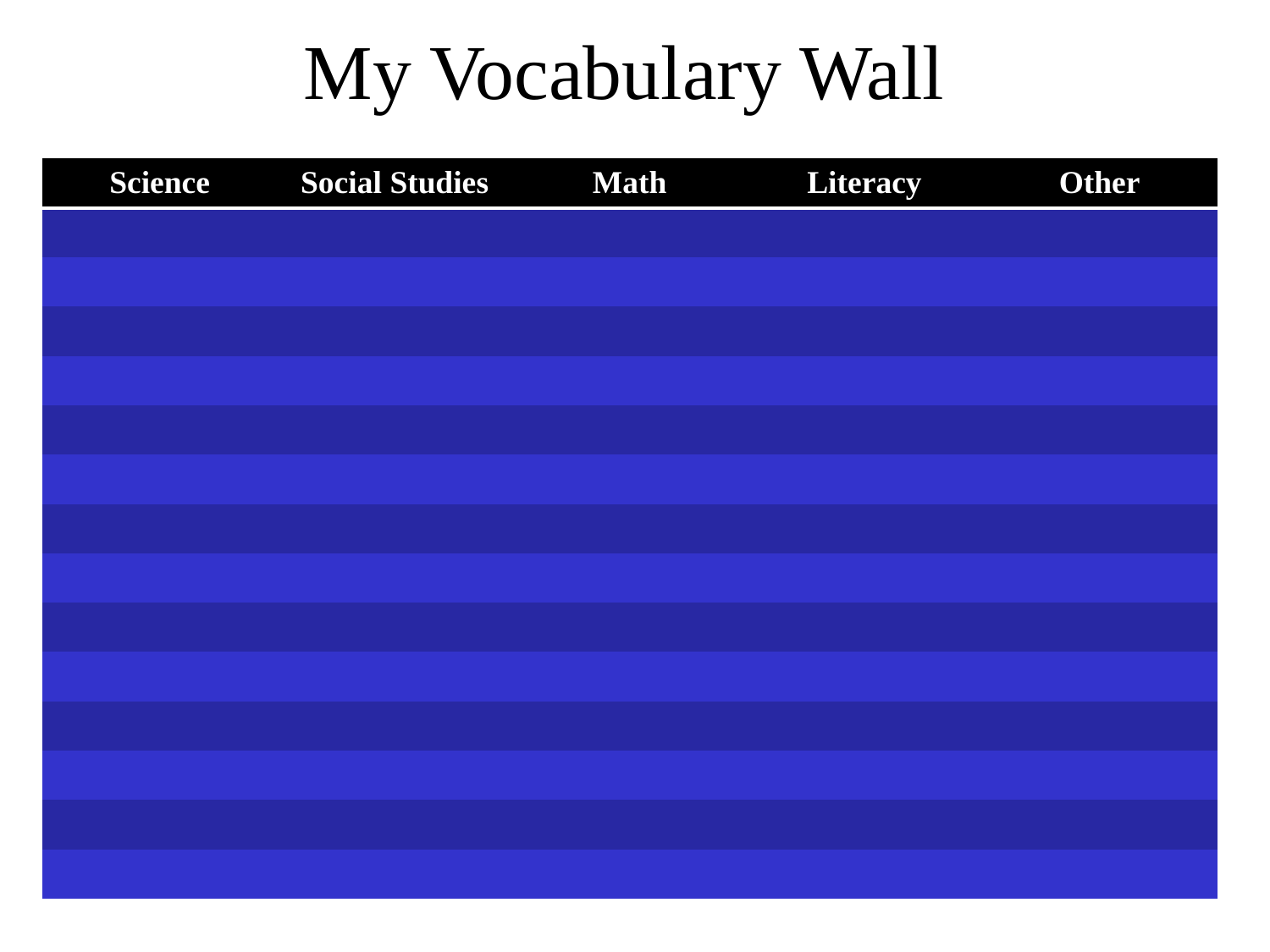

# My Vocabulary Wall
| Science | Social Studies | Math | Literacy | Other |
| --- | --- | --- | --- | --- |
|  |  |  |  |  |
|  |  |  |  |  |
|  |  |  |  |  |
|  |  |  |  |  |
|  |  |  |  |  |
|  |  |  |  |  |
|  |  |  |  |  |
|  |  |  |  |  |
|  |  |  |  |  |
|  |  |  |  |  |
|  |  |  |  |  |
|  |  |  |  |  |
|  |  |  |  |  |
|  |  |  |  |  |